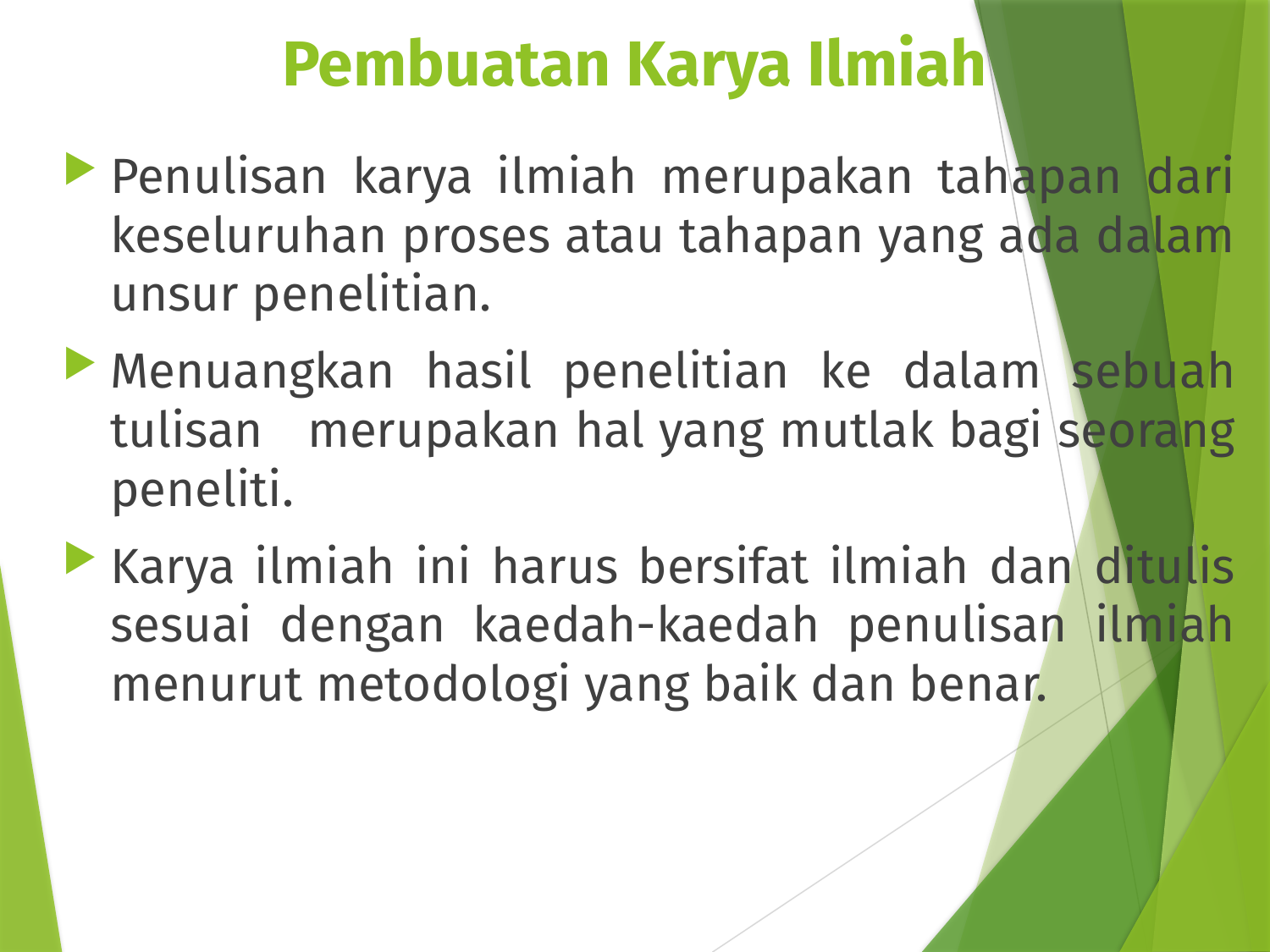

# Pembuatan Karya Ilmiah
Penulisan karya ilmiah merupakan tahapan dari keseluruhan proses atau tahapan yang ada dalam unsur penelitian.
Menuangkan hasil penelitian ke dalam sebuah tulisan   merupakan hal yang mutlak bagi seorang peneliti.
Karya ilmiah ini harus bersifat ilmiah dan ditulis sesuai dengan kaedah-kaedah penulisan ilmiah menurut metodologi yang baik dan benar.